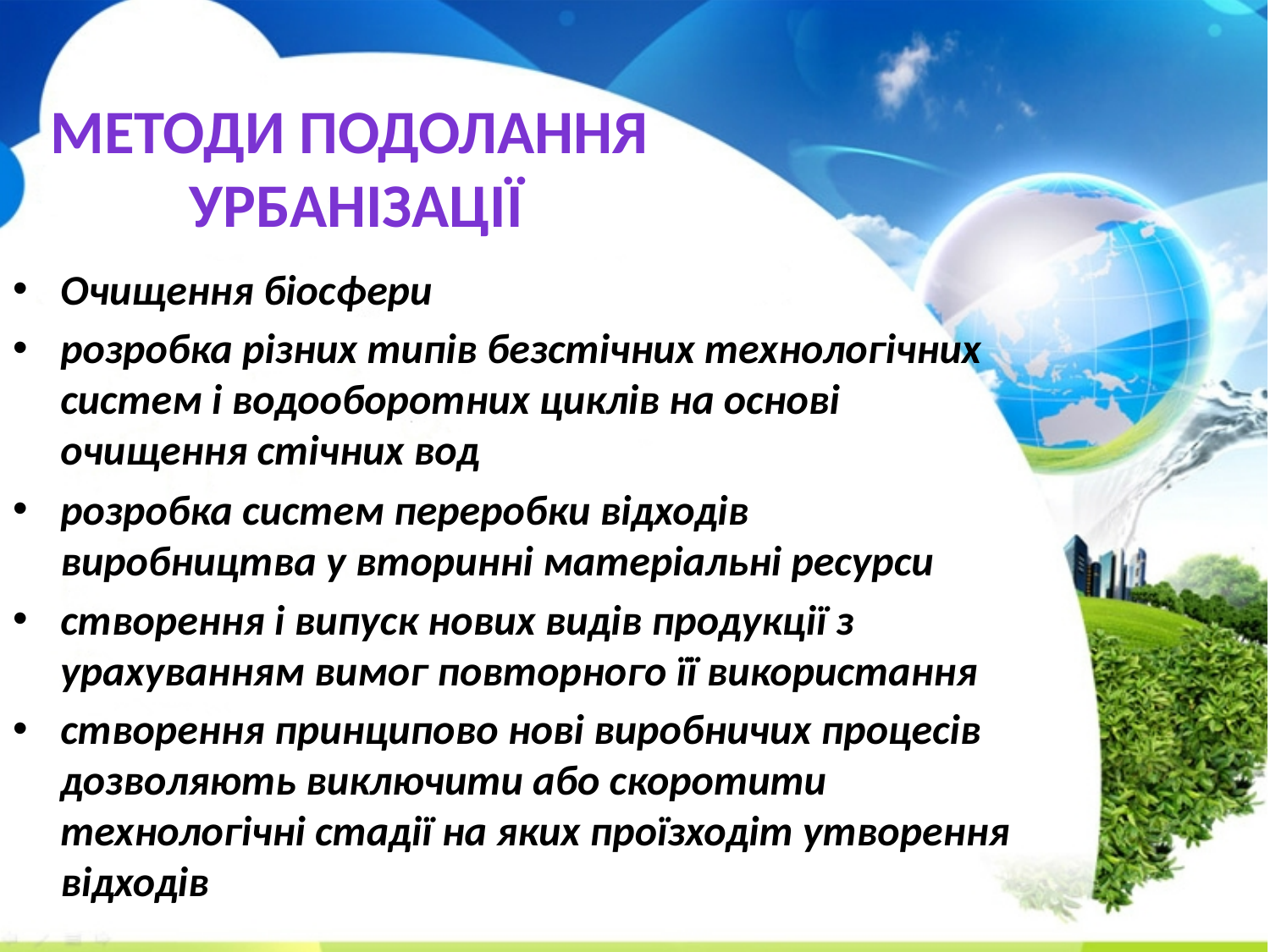

# Методи подолання урбанізації
Очищення біосфери
розробка різних типів безстічних технологічних систем і водооборотних циклів на основі очищення стічних вод
розробка систем переробки відходів виробництва у вторинні матеріальні ресурси
створення і випуск нових видів продукції з урахуванням вимог повторного її використання
створення принципово нові виробничих процесів дозволяють виключити або скоротити технологічні стадії на яких проїзходіт утворення відходів